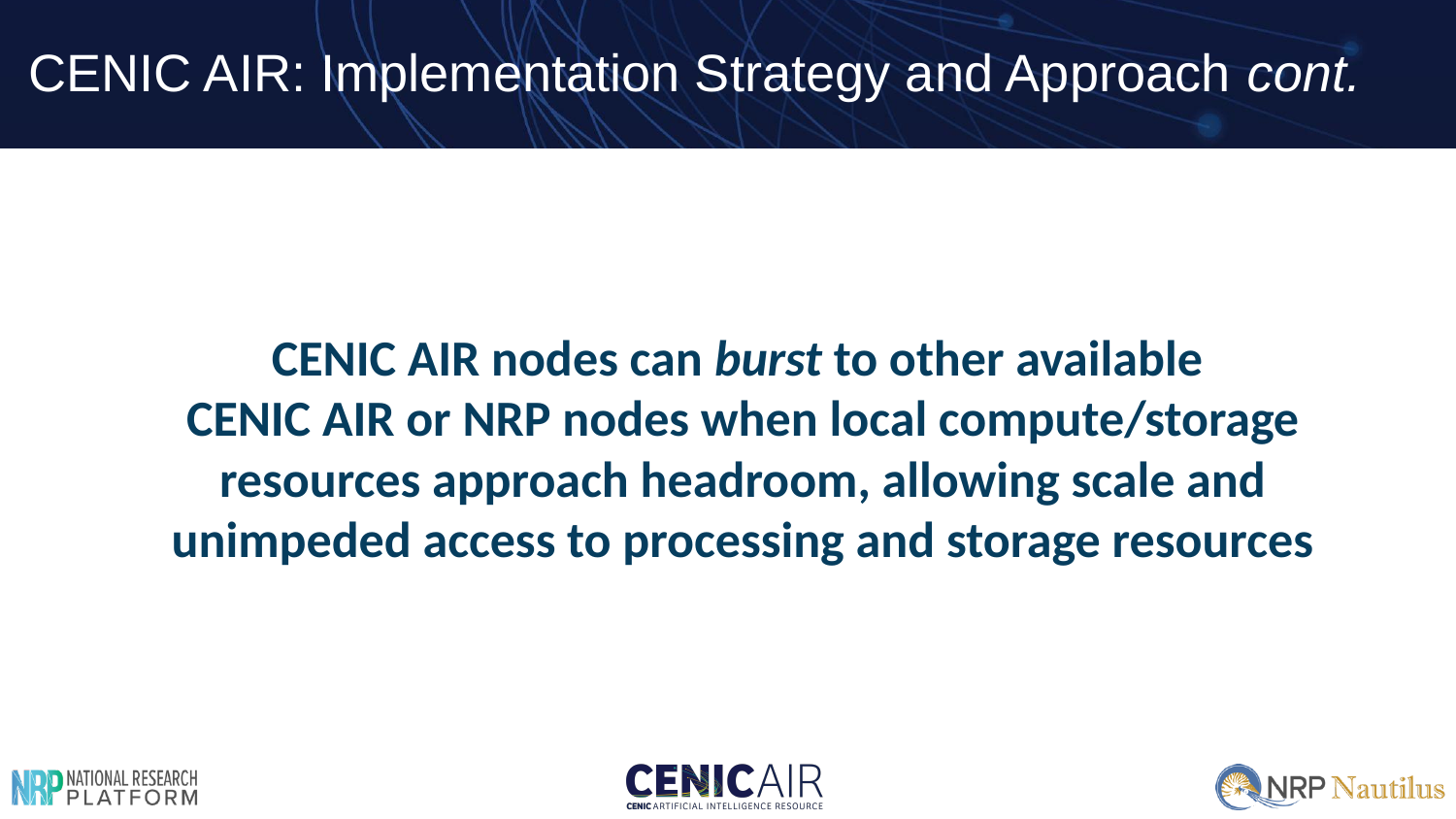

# CENIC AIR: Implementation Strategy and Approach cont.

CENIC AIR nodes can burst to other available
CENIC AIR or NRP nodes when local compute/storage resources approach headroom, allowing scale and unimpeded access to processing and storage resources